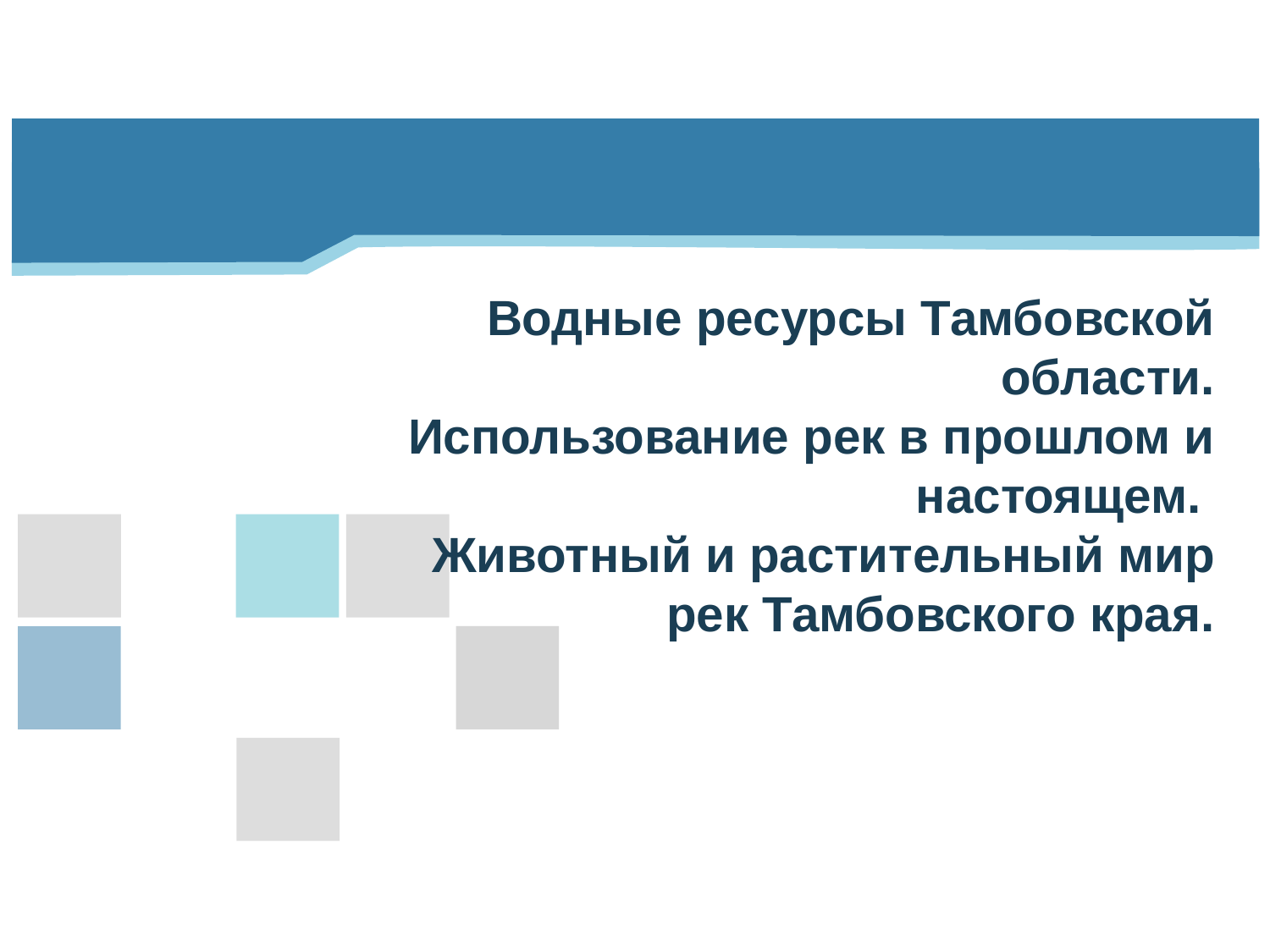

# Водные ресурсы Тамбовской области. Использование рек в прошлом и настоящем. Животный и растительный мир рек Тамбовского края.